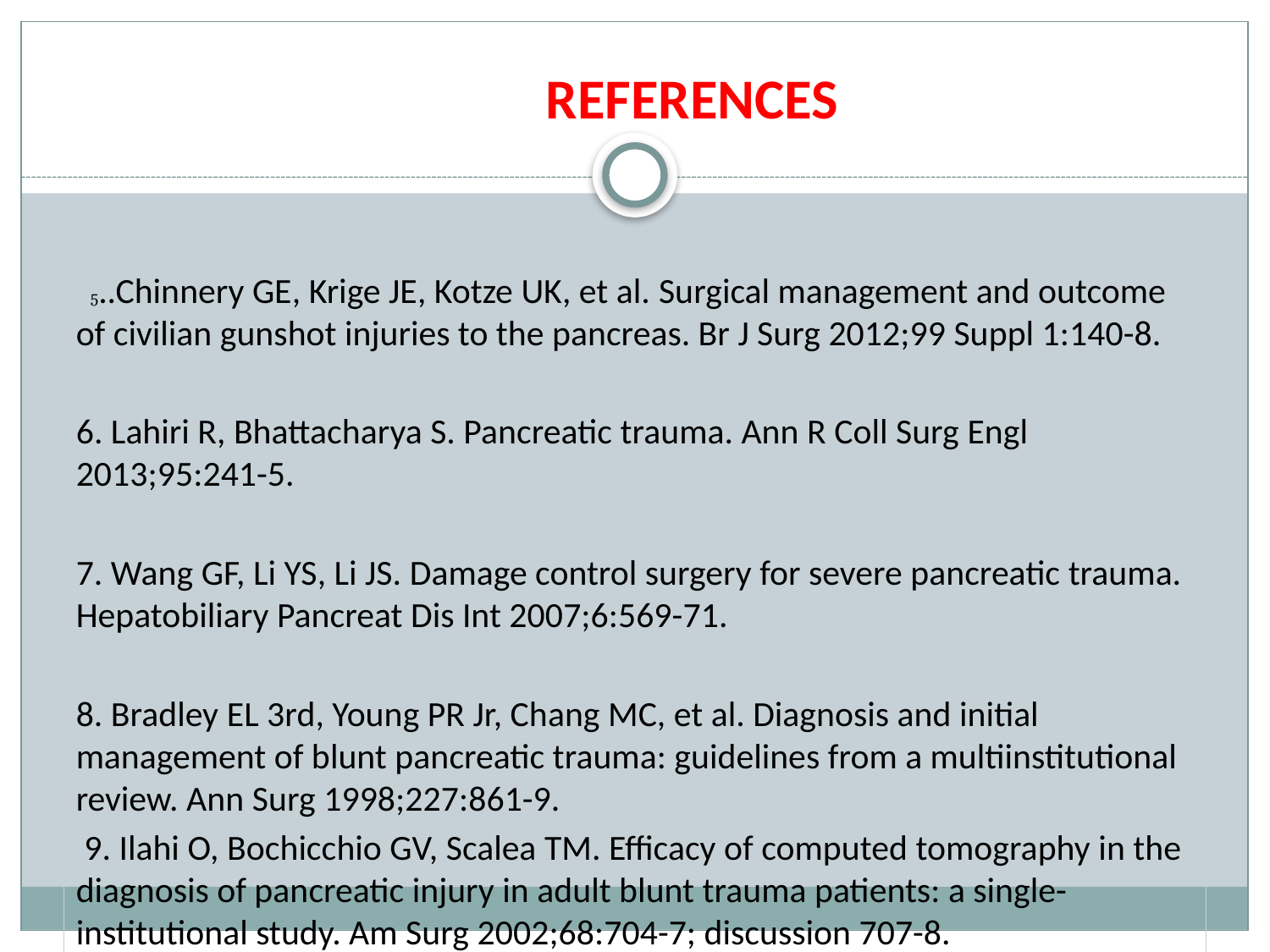

REFERENCES
    5..Chinnery GE, Krige JE, Kotze UK, et al. Surgical management and outcome of civilian gunshot injuries to the pancreas. Br J Surg 2012;99 Suppl 1:140-8.

6. Lahiri R, Bhattacharya S. Pancreatic trauma. Ann R Coll Surg Engl 2013;95:241-5.

7. Wang GF, Li YS, Li JS. Damage control surgery for severe pancreatic trauma. Hepatobiliary Pancreat Dis Int 2007;6:569-71.

8. Bradley EL 3rd, Young PR Jr, Chang MC, et al. Diagnosis and initial management of blunt pancreatic trauma: guidelines from a multiinstitutional review. Ann Surg 1998;227:861-9.
 9. Ilahi O, Bochicchio GV, Scalea TM. Efficacy of computed tomography in the diagnosis of pancreatic injury in adult blunt trauma patients: a single-institutional study. Am Surg 2002;68:704-7; discussion 707-8.